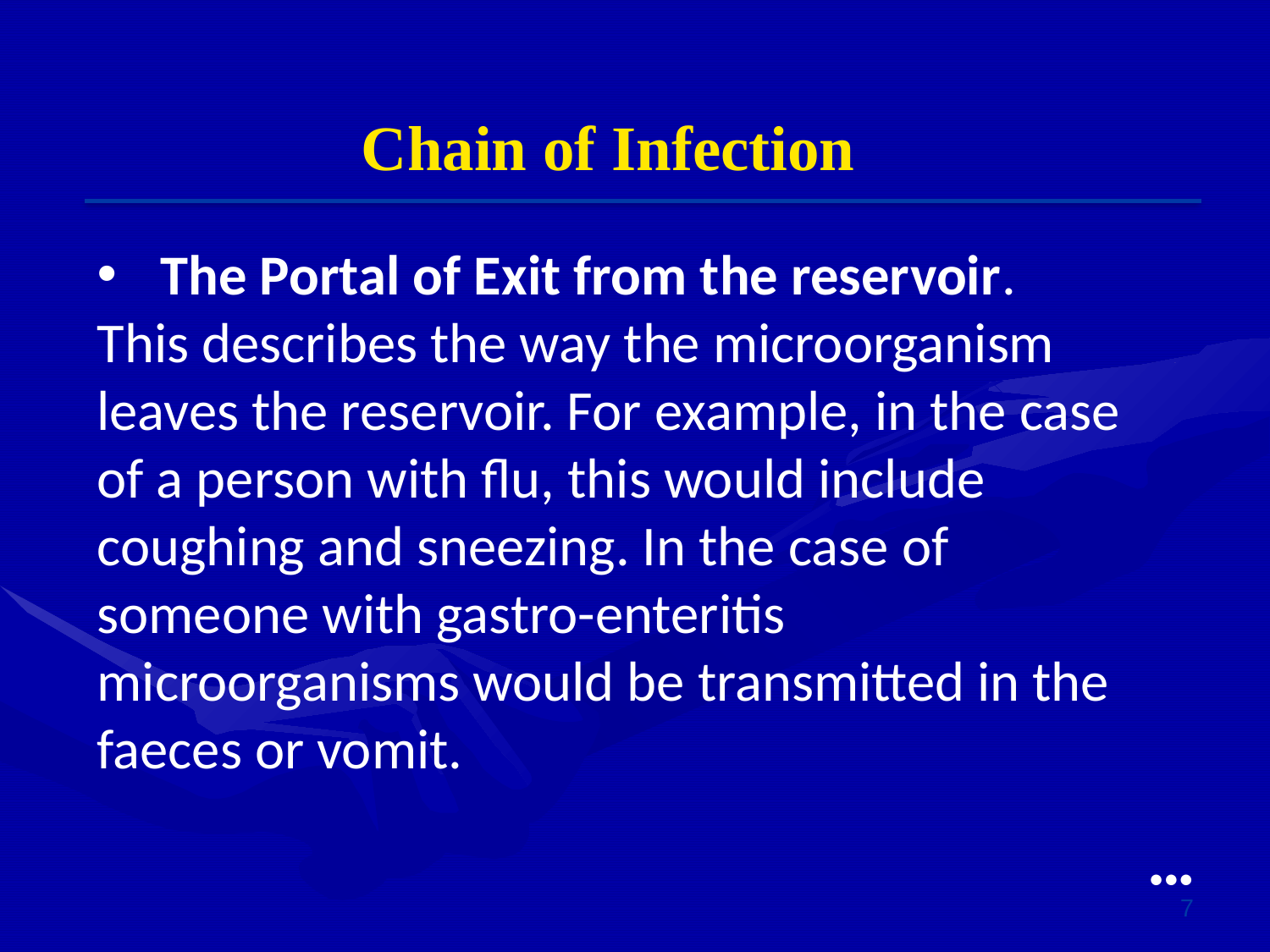

Chain of Infection
The Portal of Exit from the reservoir.
This describes the way the microorganism leaves the reservoir. For example, in the case of a person with flu, this would include coughing and sneezing. In the case of someone with gastro-enteritis microorganisms would be transmitted in the faeces or vomit.
●●●
7